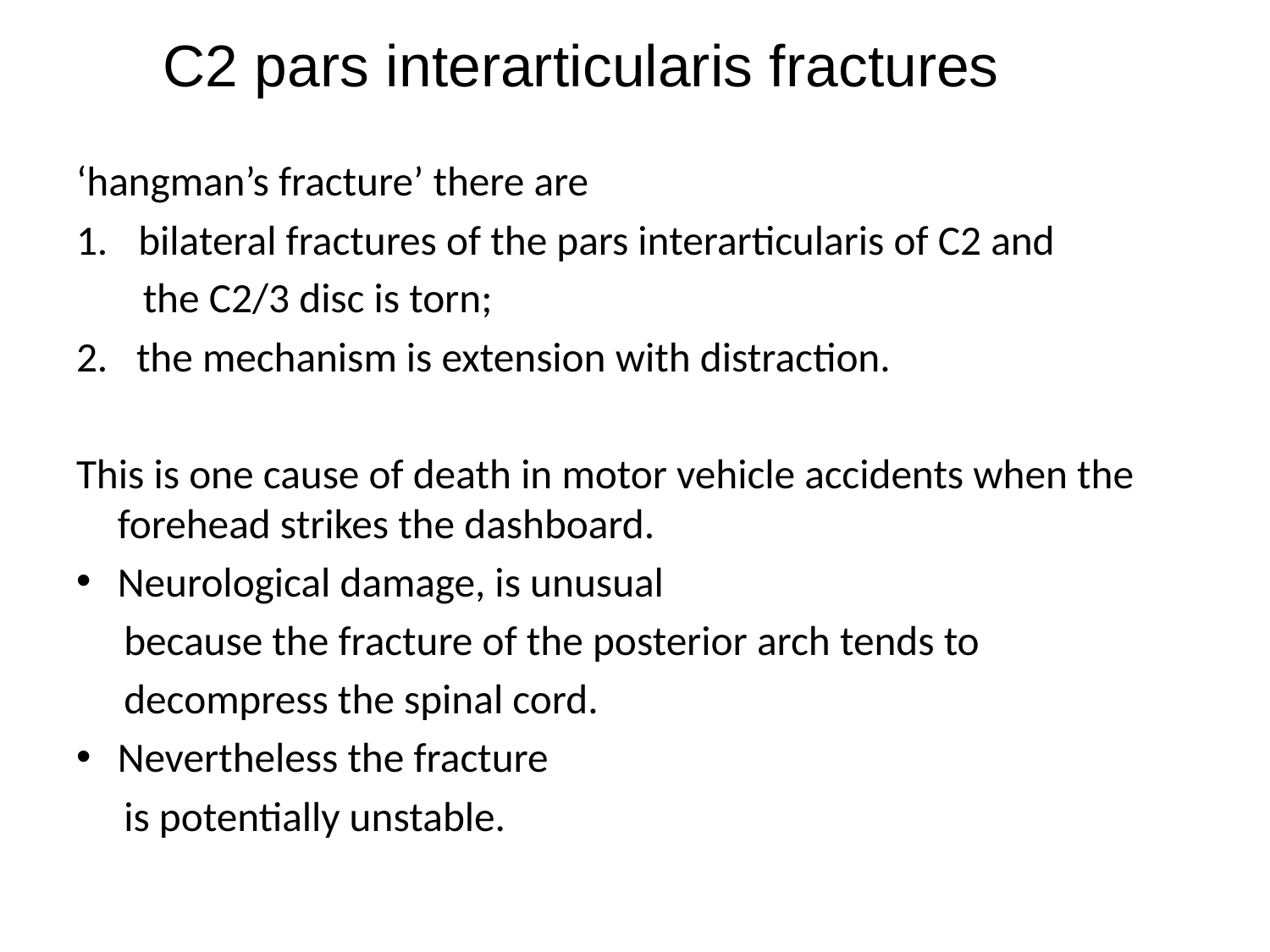

# C2 pars interarticularis fractures
‘hangman’s fracture’ there are
bilateral fractures of the pars interarticularis of C2 and
       the C2/3 disc is torn;
2.   the mechanism is extension with distraction.

This is one cause of death in motor vehicle accidents when the forehead strikes the dashboard.
Neurological damage, is unusual
     because the fracture of the posterior arch tends to
     decompress the spinal cord.
Nevertheless the fracture
     is potentially unstable.